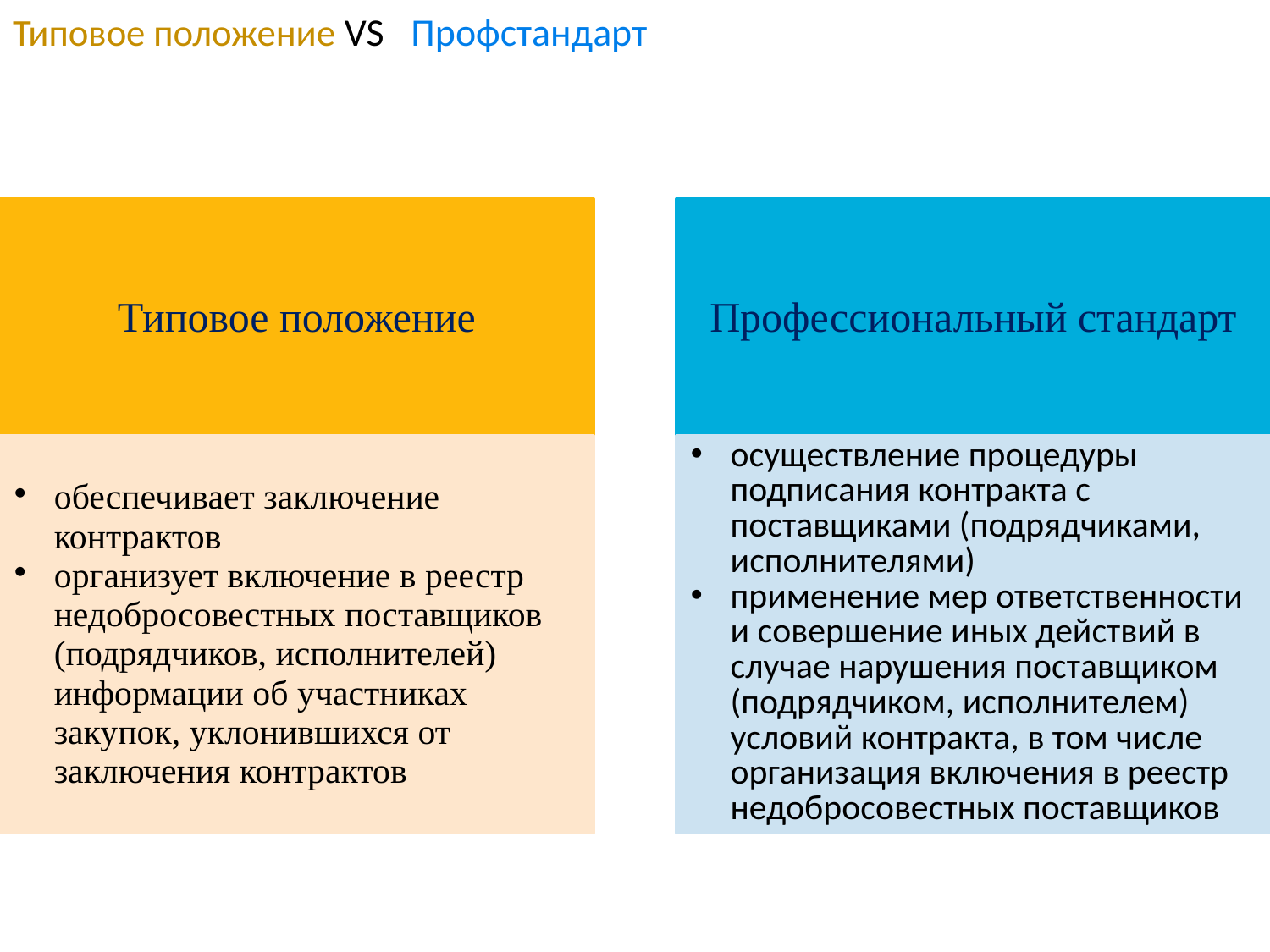

# Типовое положение VS   Профстандарт
Типовое положение
обеспечивает заключение контрактов
Профессиональный стандарт
осуществление процедуры подписания контракта с поставщиками (подрядчиками, исполнителями)
организует включение в реестр недобросовестных поставщиков (подрядчиков, исполнителей) информации об участниках закупок, уклонившихся от заключения контрактов
применение мер ответственности и совершение иных действий в случае нарушения поставщиком (подрядчиком, исполнителем) условий контракта, в том числе организация включения в реестр недобросовестных поставщиков